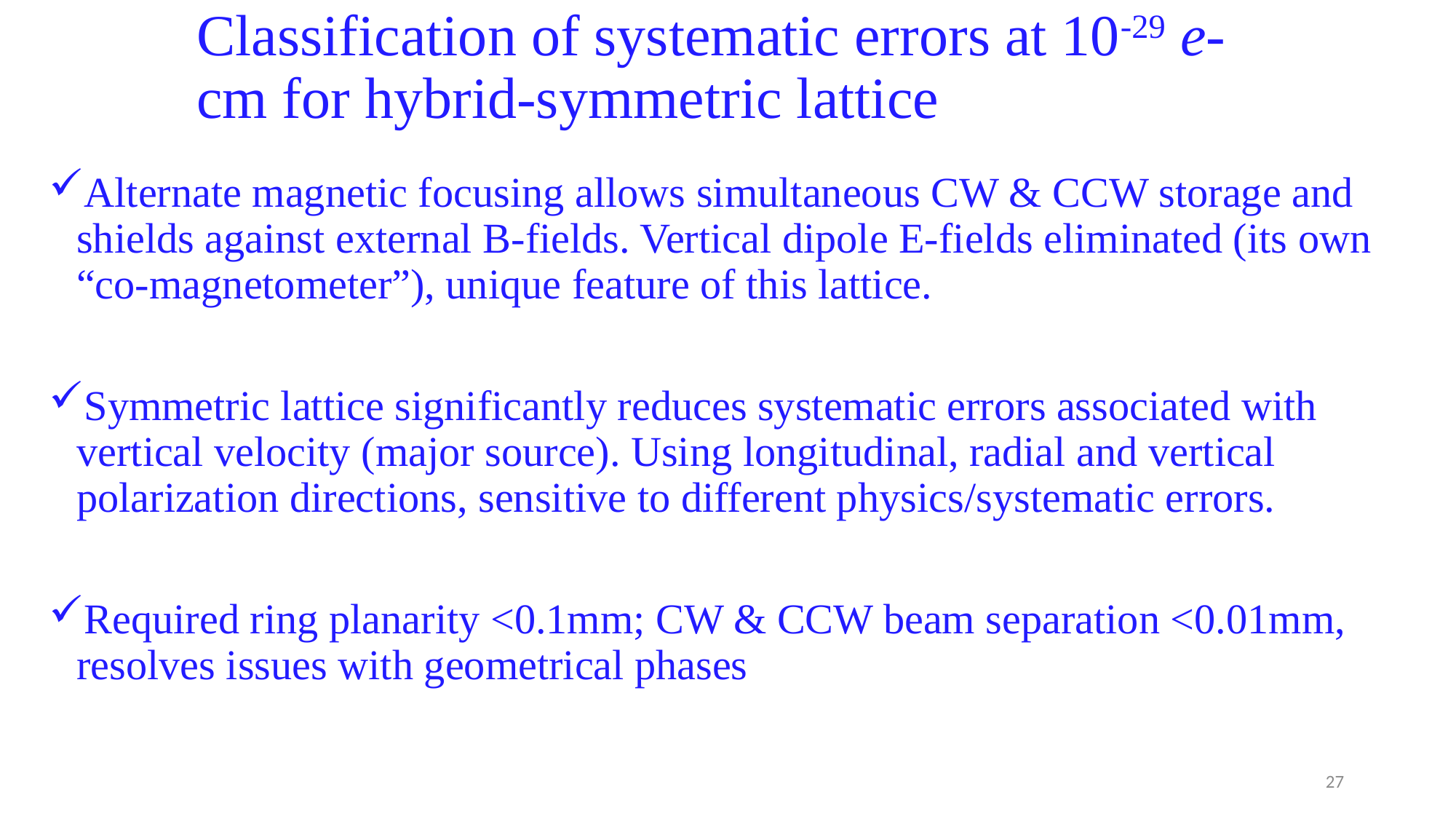

Classification of systematic errors at 10-29 e-cm for hybrid-symmetric lattice
Alternate magnetic focusing allows simultaneous CW & CCW storage and shields against external B-fields. Vertical dipole E-fields eliminated (its own “co-magnetometer”), unique feature of this lattice.

Symmetric lattice significantly reduces systematic errors associated with vertical velocity (major source). Using longitudinal, radial and vertical polarization directions, sensitive to different physics/systematic errors.

Required ring planarity <0.1mm; CW & CCW beam separation <0.01mm, resolves issues with geometrical phases

27